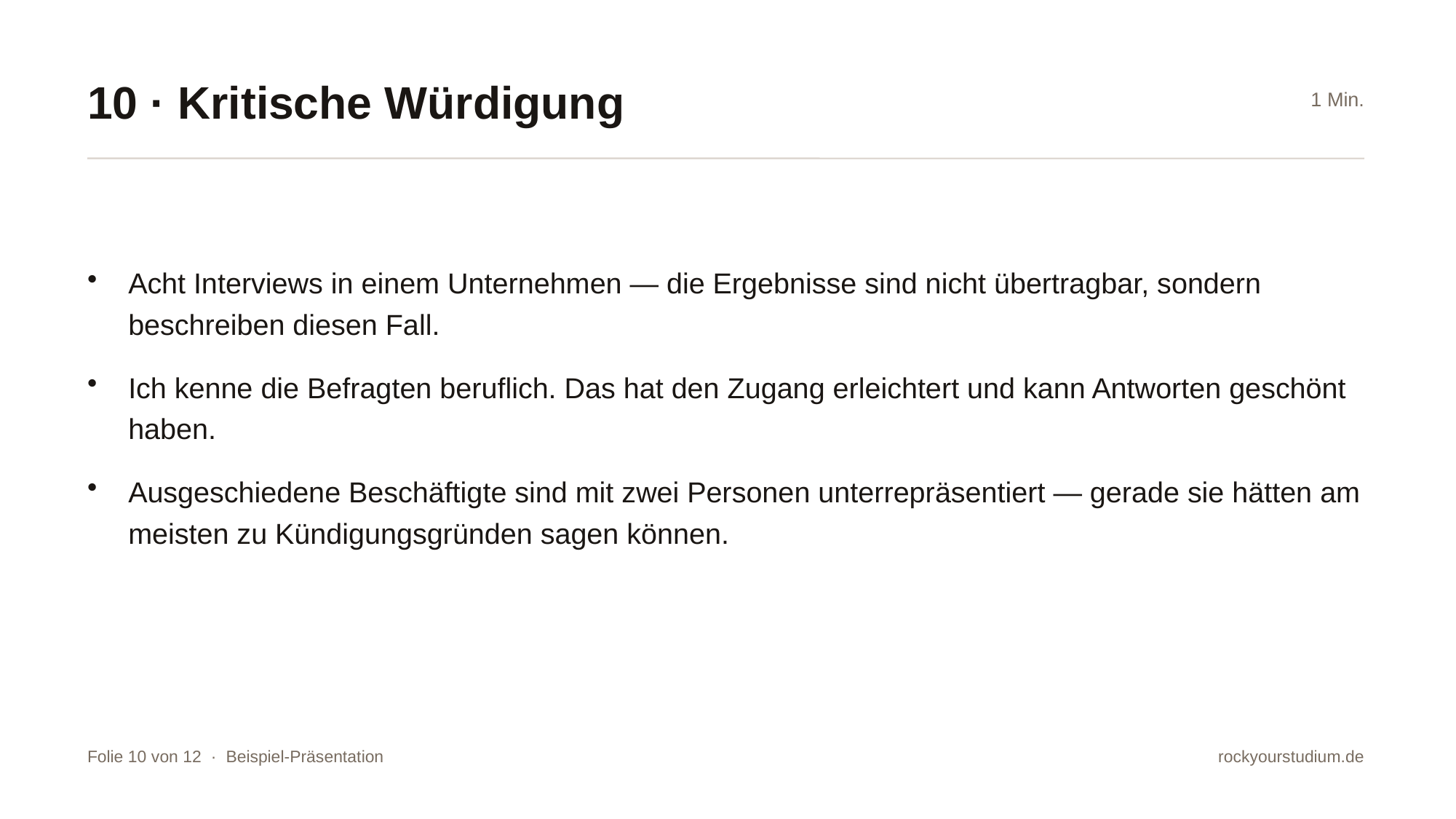

10 · Kritische Würdigung
1 Min.

Acht Interviews in einem Unternehmen — die Ergebnisse sind nicht übertragbar, sondern beschreiben diesen Fall.
Ich kenne die Befragten beruflich. Das hat den Zugang erleichtert und kann Antworten geschönt haben.
Ausgeschiedene Beschäftigte sind mit zwei Personen unterrepräsentiert — gerade sie hätten am meisten zu Kündigungsgründen sagen können.
Folie 10 von 12  ·  Beispiel-Präsentation
rockyourstudium.de